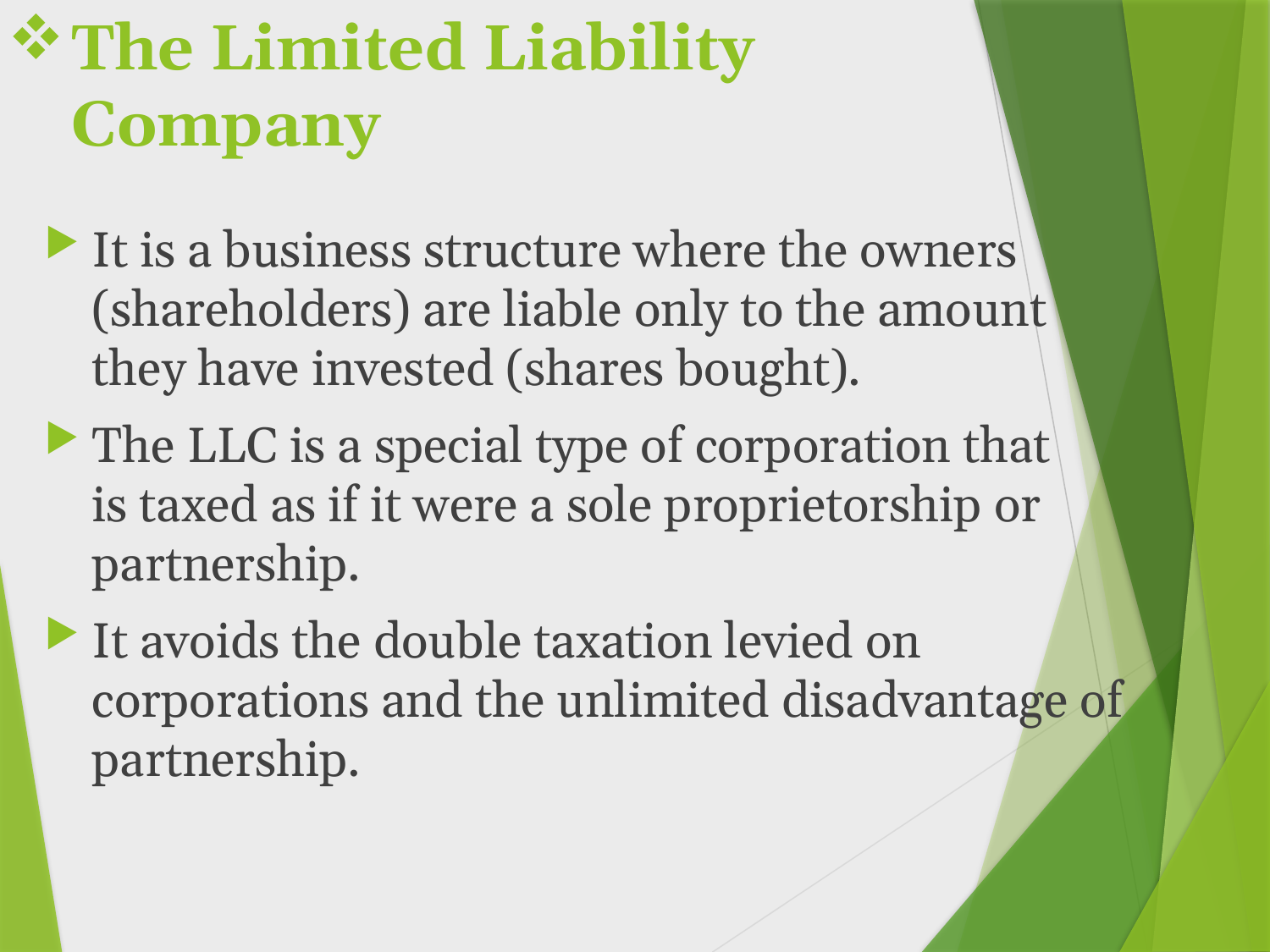

# The Limited Liability Company
It is a business structure where the owners (shareholders) are liable only to the amount  they have invested (shares bought).
The LLC is a special type of corporation that       is taxed as if it were a sole proprietorship or partnership.
It avoids the double taxation levied on corporations and the unlimited disadvantage of partnership.